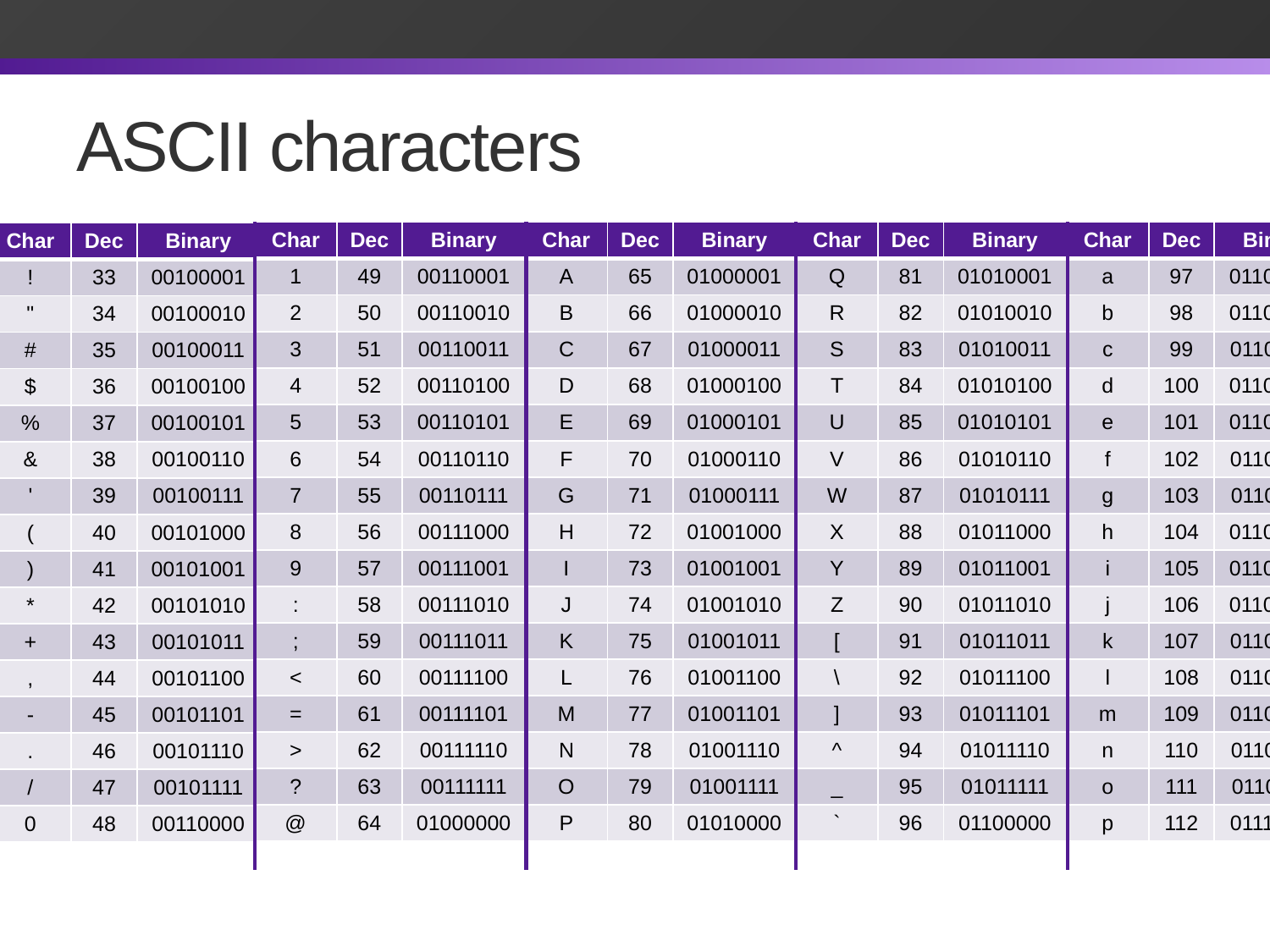

# ASCII characters
| Char | Dec | Binary |
| --- | --- | --- |
| 1 | 49 | 00110001 |
| 2 | 50 | 00110010 |
| 3 | 51 | 00110011 |
| 4 | 52 | 00110100 |
| 5 | 53 | 00110101 |
| 6 | 54 | 00110110 |
| 7 | 55 | 00110111 |
| 8 | 56 | 00111000 |
| 9 | 57 | 00111001 |
| : | 58 | 00111010 |
| ; | 59 | 00111011 |
| < | 60 | 00111100 |
| = | 61 | 00111101 |
| > | 62 | 00111110 |
| ? | 63 | 00111111 |
| @ | 64 | 01000000 |
| Char | Dec | Binary |
| --- | --- | --- |
| A | 65 | 01000001 |
| B | 66 | 01000010 |
| C | 67 | 01000011 |
| D | 68 | 01000100 |
| E | 69 | 01000101 |
| F | 70 | 01000110 |
| G | 71 | 01000111 |
| H | 72 | 01001000 |
| I | 73 | 01001001 |
| J | 74 | 01001010 |
| K | 75 | 01001011 |
| L | 76 | 01001100 |
| M | 77 | 01001101 |
| N | 78 | 01001110 |
| O | 79 | 01001111 |
| P | 80 | 01010000 |
| Char | Dec | Binary |
| --- | --- | --- |
| Q | 81 | 01010001 |
| R | 82 | 01010010 |
| S | 83 | 01010011 |
| T | 84 | 01010100 |
| U | 85 | 01010101 |
| V | 86 | 01010110 |
| W | 87 | 01010111 |
| X | 88 | 01011000 |
| Y | 89 | 01011001 |
| Z | 90 | 01011010 |
| [ | 91 | 01011011 |
| \ | 92 | 01011100 |
| ] | 93 | 01011101 |
| ^ | 94 | 01011110 |
| \_ | 95 | 01011111 |
| ` | 96 | 01100000 |
| Char | Dec | Binary |
| --- | --- | --- |
| a | 97 | 01100001 |
| b | 98 | 01100010 |
| c | 99 | 01100011 |
| d | 100 | 01100100 |
| e | 101 | 01100101 |
| f | 102 | 01100110 |
| g | 103 | 01100111 |
| h | 104 | 01101000 |
| i | 105 | 01101001 |
| j | 106 | 01101010 |
| k | 107 | 01101011 |
| l | 108 | 01101100 |
| m | 109 | 01101101 |
| n | 110 | 01101110 |
| o | 111 | 01101111 |
| p | 112 | 01110000 |
| Char | Dec | Binary |
| --- | --- | --- |
| ! | 33 | 00100001 |
| " | 34 | 00100010 |
| # | 35 | 00100011 |
| $ | 36 | 00100100 |
| % | 37 | 00100101 |
| & | 38 | 00100110 |
| ' | 39 | 00100111 |
| ( | 40 | 00101000 |
| ) | 41 | 00101001 |
| \* | 42 | 00101010 |
| + | 43 | 00101011 |
| , | 44 | 00101100 |
| - | 45 | 00101101 |
| . | 46 | 00101110 |
| / | 47 | 00101111 |
| 0 | 48 | 00110000 |